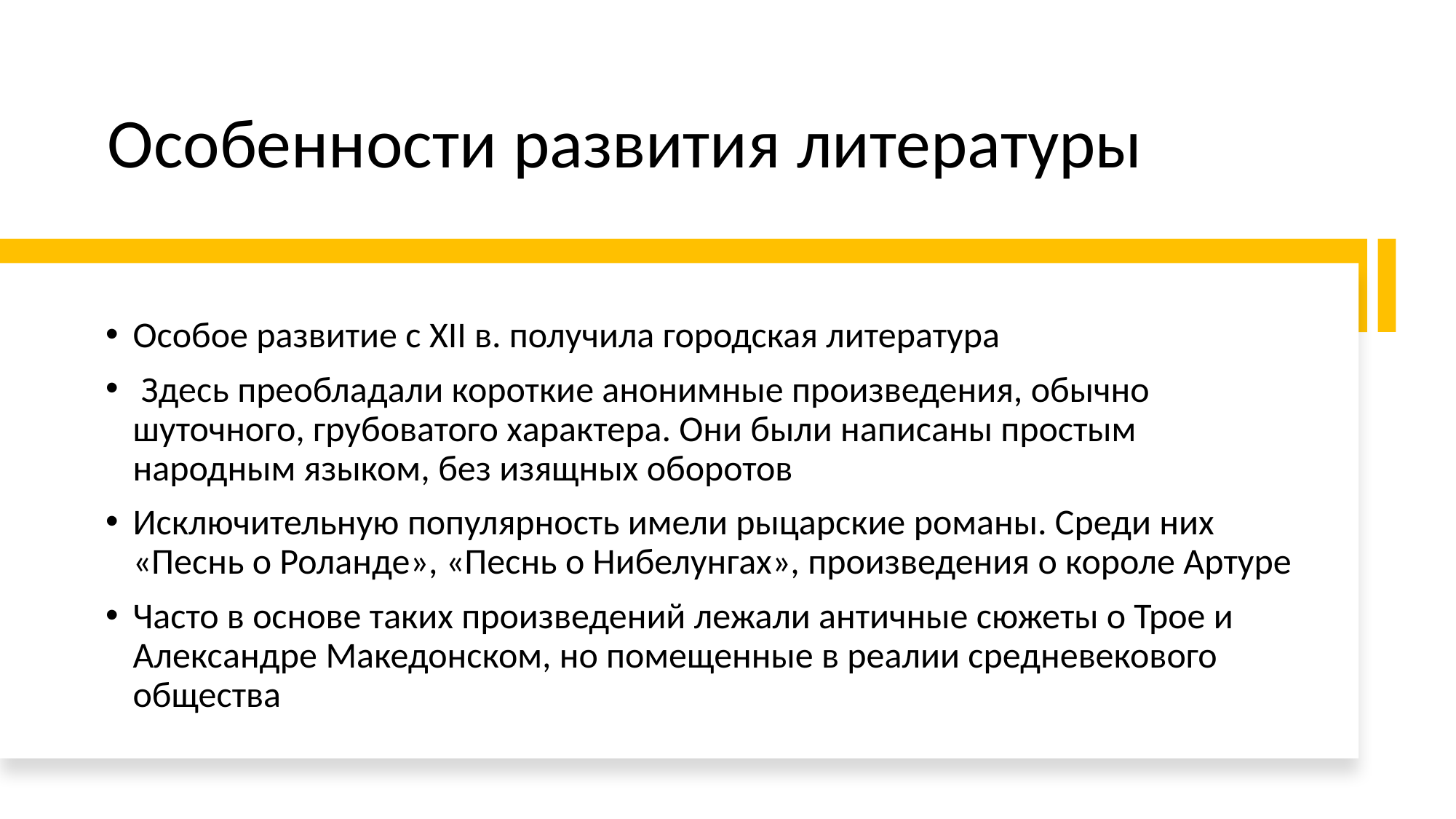

# Особенности развития литературы

Особое развитие с XII в. получила городская литература
 Здесь преобладали короткие анонимные произведения, обычно шуточного, грубоватого характера. Они были написаны простым народным языком, без изящных оборотов
Исключительную популярность имели рыцарские романы. Среди них «Песнь о Роланде», «Песнь о Нибелунгах», произведения о короле Артуре
Часто в основе таких произведений лежали античные сюжеты о Трое и Александре Македонском, но помещенные в реалии средневекового общества